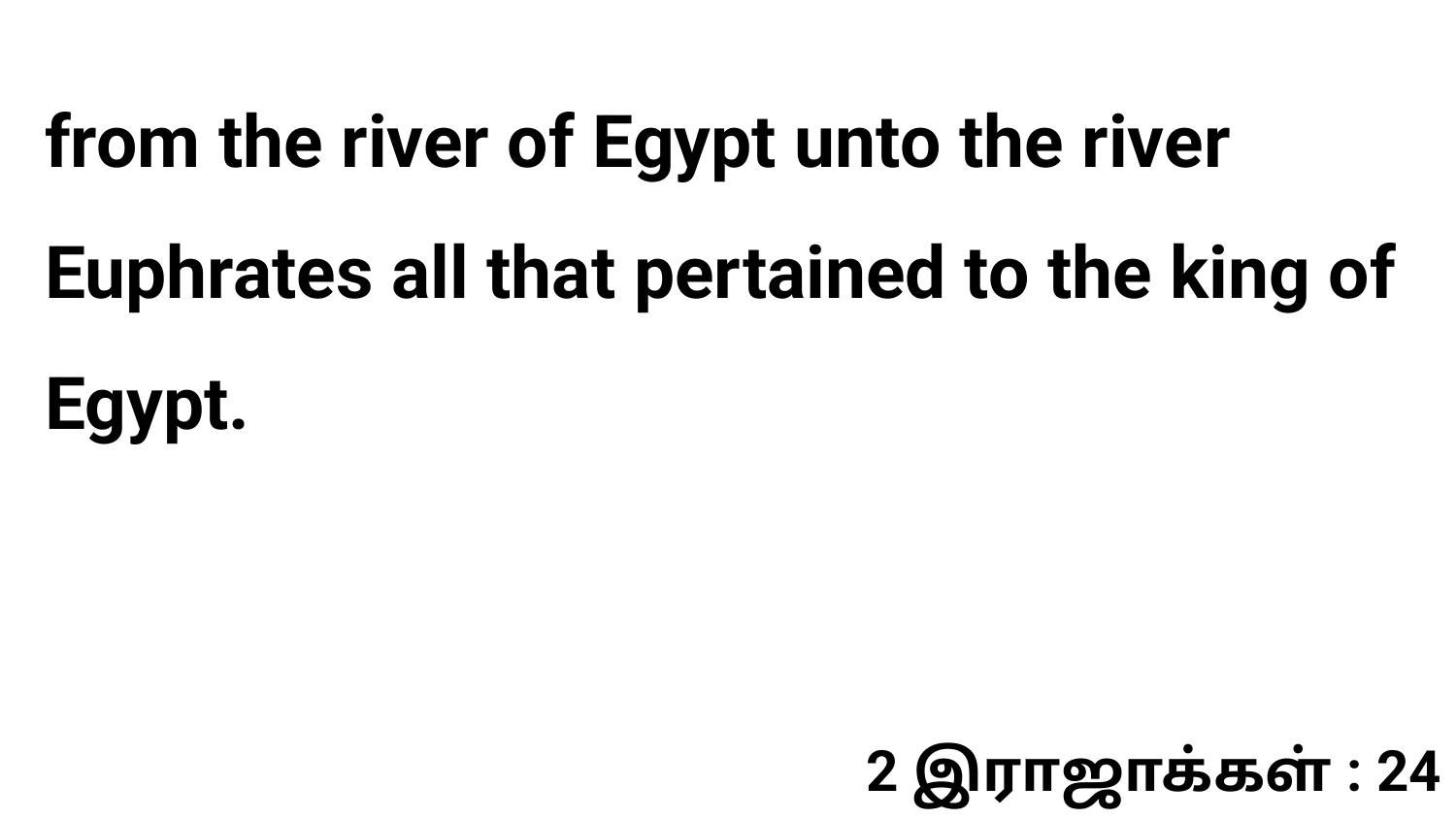

from the river of Egypt unto the river Euphrates all that pertained to the king of Egypt.
2 இராஜாக்கள் : 24